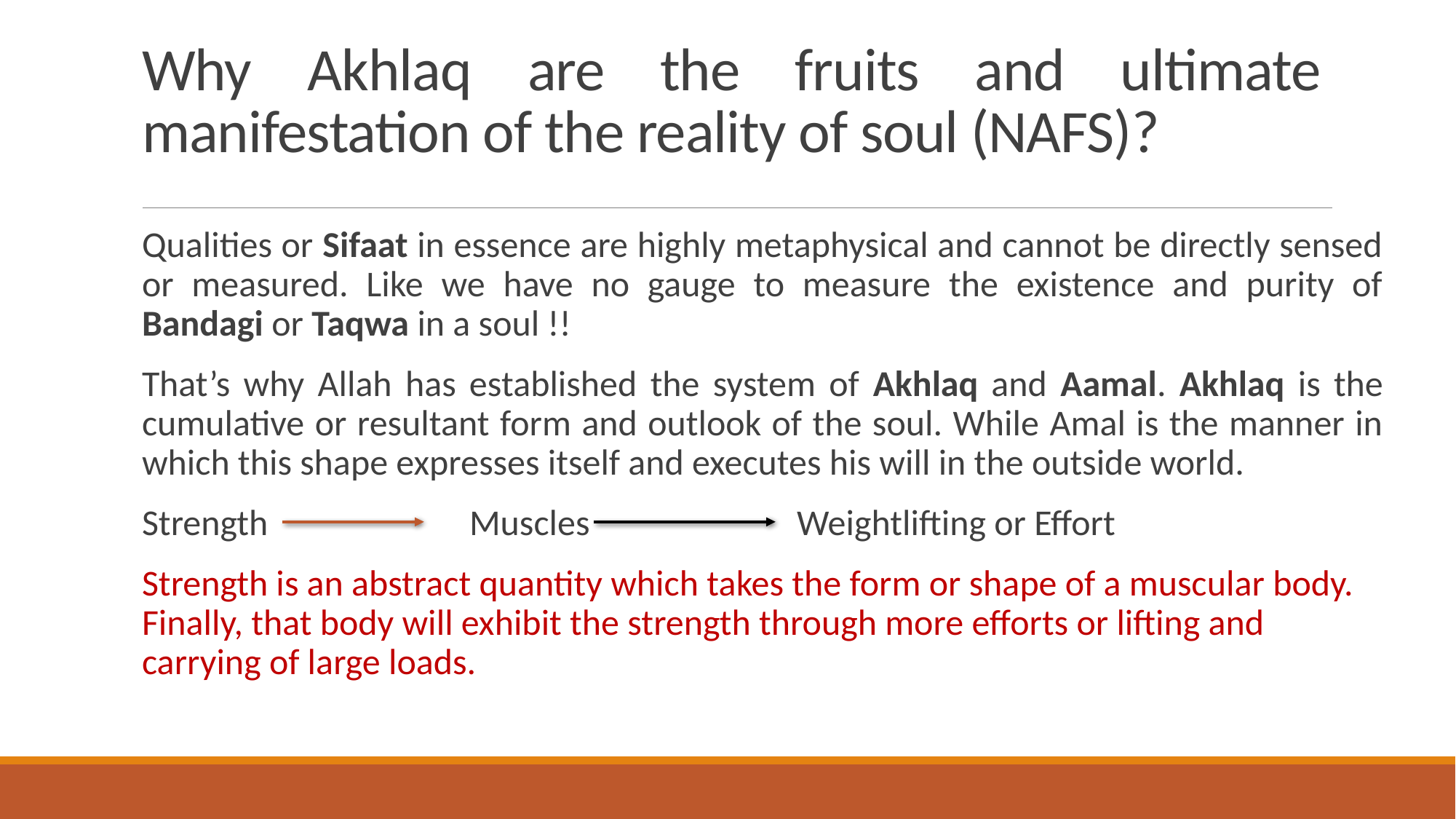

# Why Akhlaq are the fruits and ultimate manifestation of the reality of soul (NAFS)?
Qualities or Sifaat in essence are highly metaphysical and cannot be directly sensed or measured. Like we have no gauge to measure the existence and purity of Bandagi or Taqwa in a soul !!
That’s why Allah has established the system of Akhlaq and Aamal. Akhlaq is the cumulative or resultant form and outlook of the soul. While Amal is the manner in which this shape expresses itself and executes his will in the outside world.
Strength    		Muscles    		Weightlifting or Effort
Strength is an abstract quantity which takes the form or shape of a muscular body. Finally, that body will exhibit the strength through more efforts or lifting and carrying of large loads.